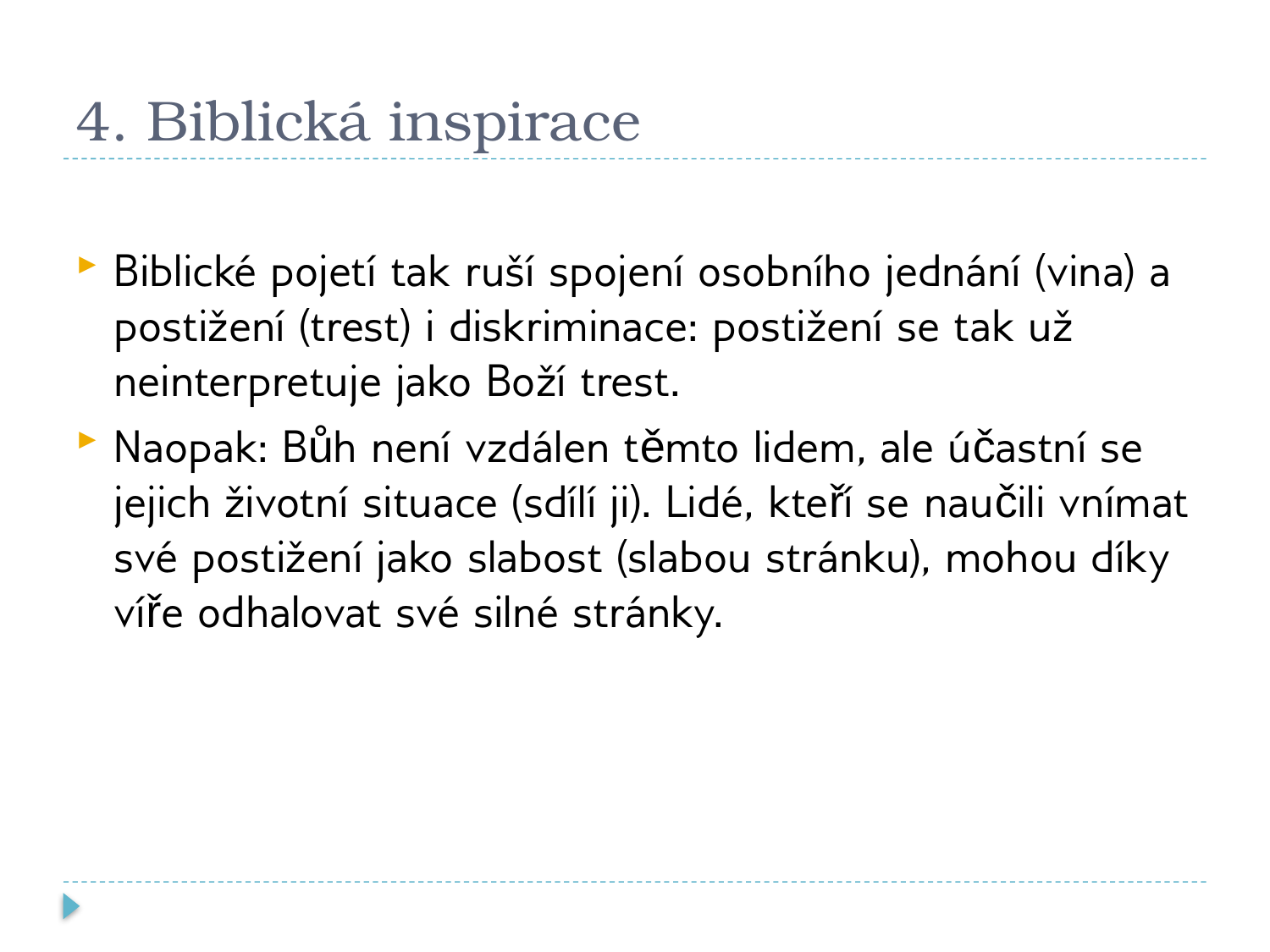

# 4. Biblická inspirace

Biblické pojetí tak ruší spojení osobního jednání (vina) a postižení (trest) i diskriminace: postižení se tak už neinterpretuje jako Boží trest.
Naopak: Bůh není vzdálen těmto lidem, ale účastní se jejich životní situace (sdílí ji). Lidé, kteří se naučili vnímat své postižení jako slabost (slabou stránku), mohou díky víře odhalovat své silné stránky.